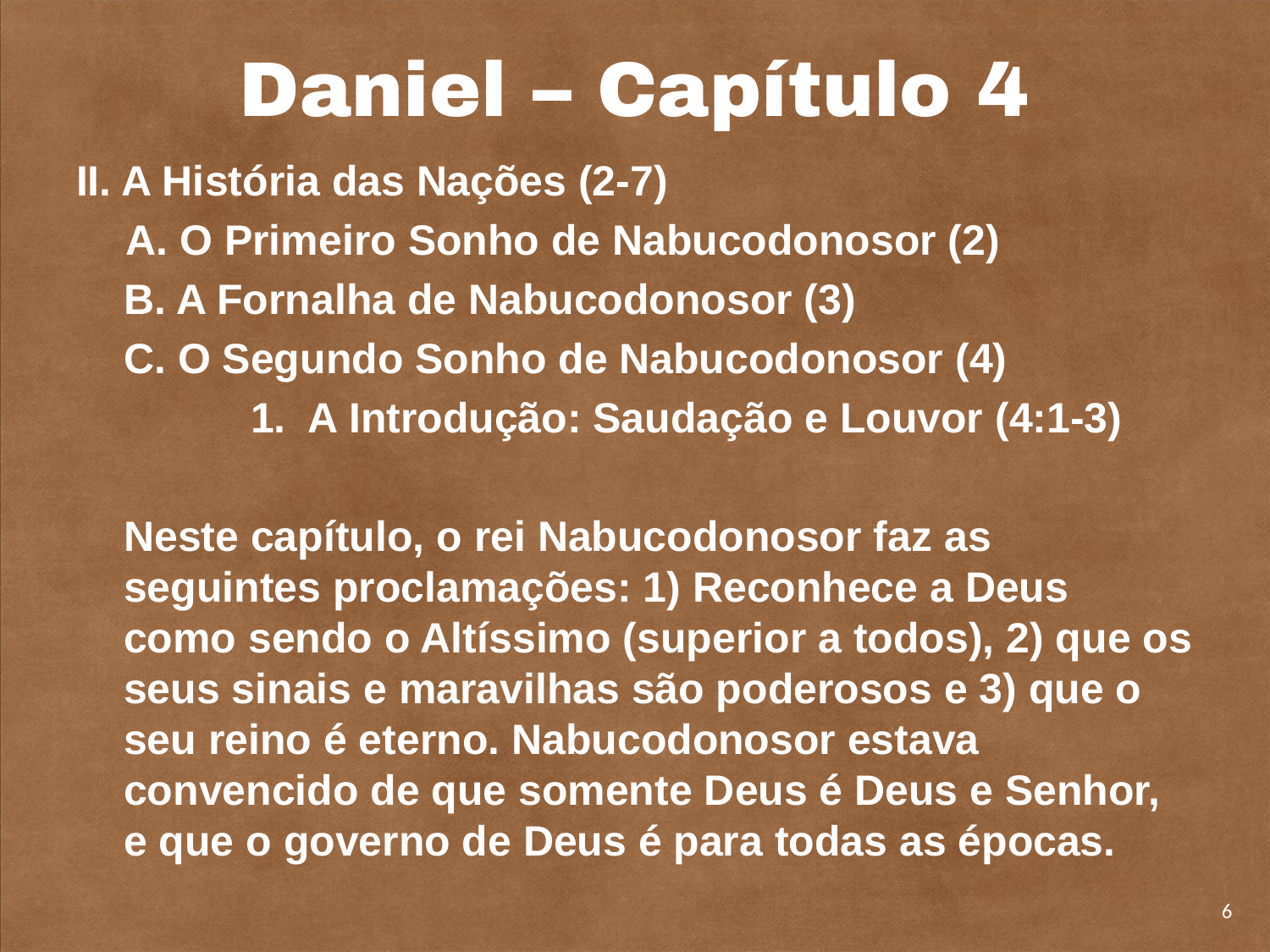

# Daniel – Capítulo 4
II. A História das Nações (2-7)
A. O Primeiro Sonho de Nabucodonosor (2)
	B. A Fornalha de Nabucodonosor (3)
	C. O Segundo Sonho de Nabucodonosor (4)
		1.  A Introdução: Saudação e Louvor (4:1-3)

	Neste capítulo, o rei Nabucodonosor faz as seguintes proclamações: 1) Reconhece a Deus como sendo o Altíssimo (superior a todos), 2) que os seus sinais e maravilhas são poderosos e 3) que o seu reino é eterno. Nabucodonosor estava convencido de que somente Deus é Deus e Senhor, e que o governo de Deus é para todas as épocas.
6